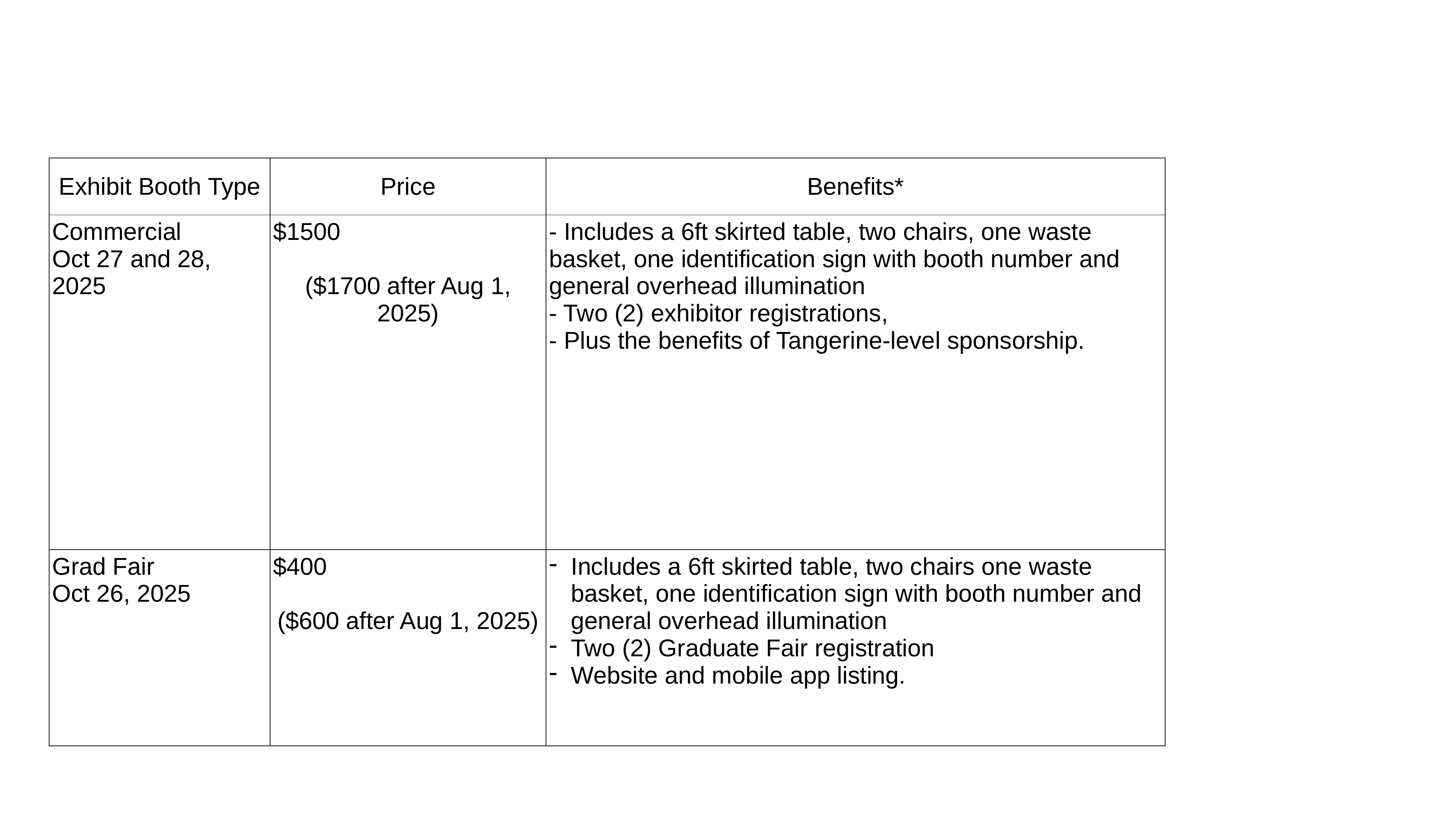

| Exhibit Booth Type | Price | Benefits\* |
| --- | --- | --- |
| Commercial Oct 27 and 28, 2025 | $1500 ($1700 after Aug 1, 2025) | - Includes a 6ft skirted table, two chairs, one waste basket, one identification sign with booth number and general overhead illumination - Two (2) exhibitor registrations, - Plus the benefits of Tangerine-level sponsorship. |
| Grad Fair Oct 26, 2025 | $400 ($600 after Aug 1, 2025) | Includes a 6ft skirted table, two chairs one waste basket, one identification sign with booth number and general overhead illumination Two (2) Graduate Fair registration Website and mobile app listing. |